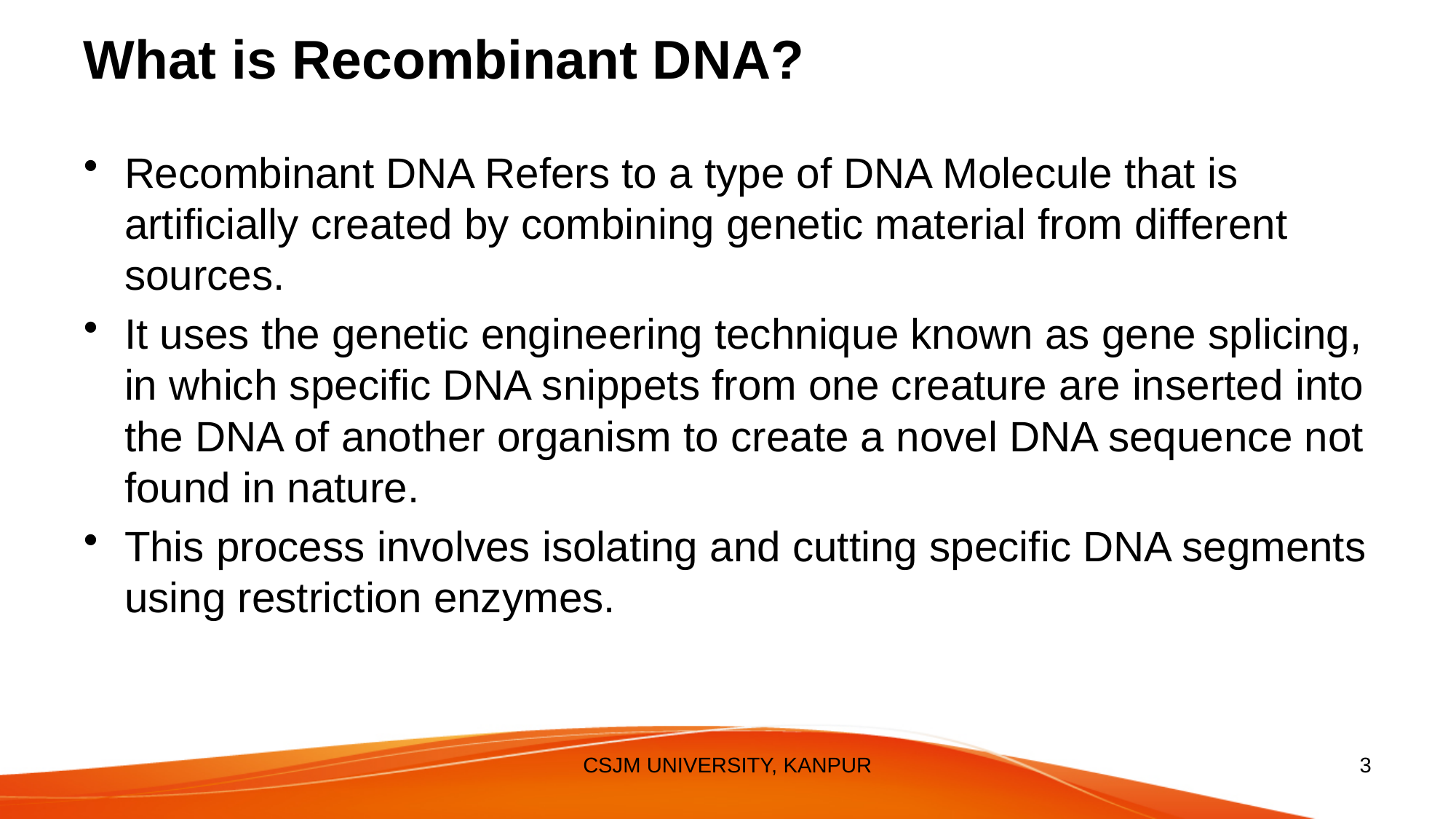

# What is Recombinant DNA?
Recombinant DNA Refers to a type of DNA Molecule that is artificially created by combining genetic material from different sources.
It uses the genetic engineering technique known as gene splicing, in which specific DNA snippets from one creature are inserted into the DNA of another organism to create a novel DNA sequence not found in nature.
This process involves isolating and cutting specific DNA segments using restriction enzymes.
CSJM UNIVERSITY, KANPUR
3